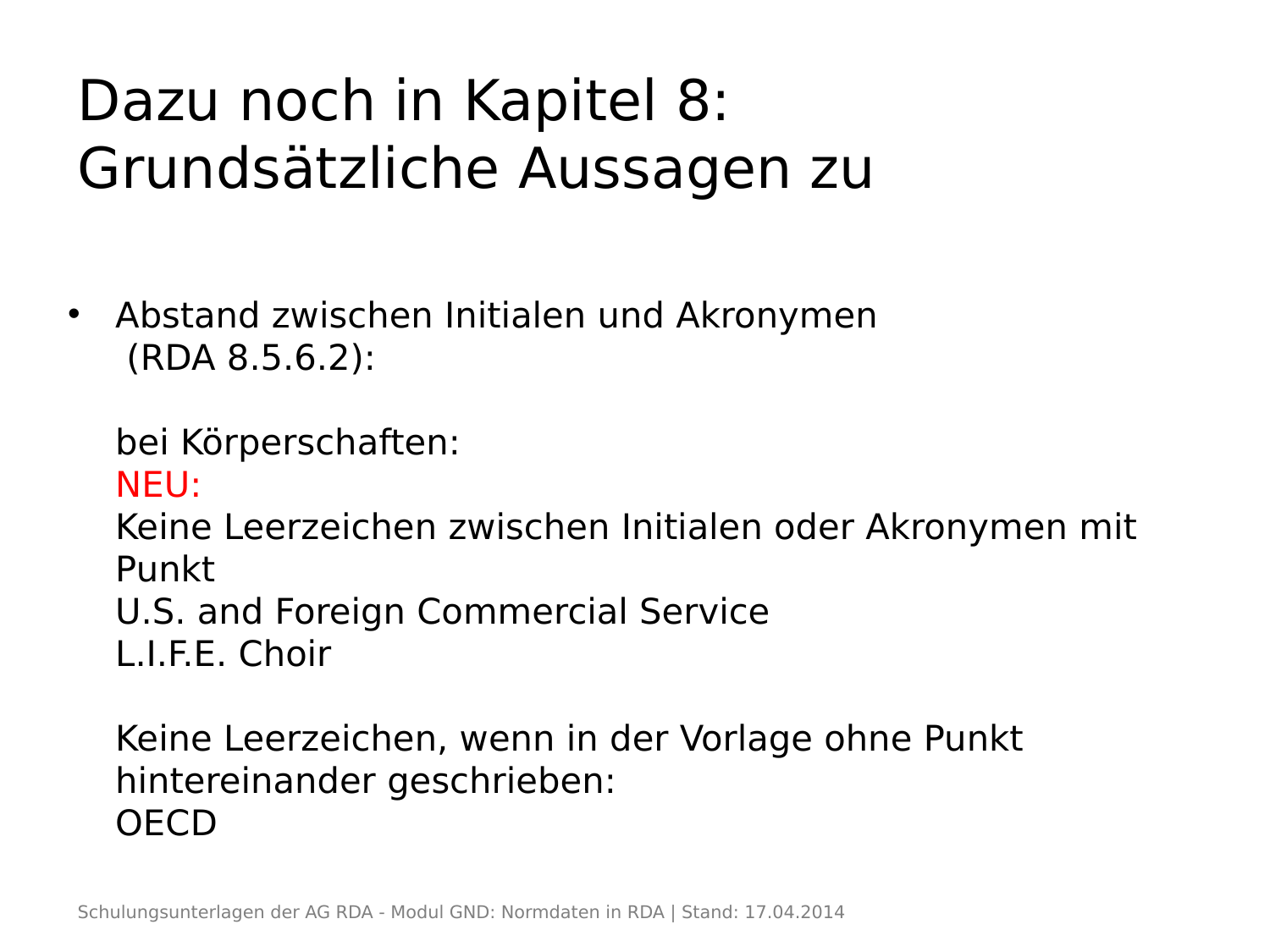

# Dazu noch in Kapitel 8: Grundsätzliche Aussagen zu
Abstand zwischen Initialen und Akronymen
 (RDA 8.5.6.2):
bei Körperschaften:
NEU:
Keine Leerzeichen zwischen Initialen oder Akronymen mit Punkt
U.S. and Foreign Commercial Service
L.I.F.E. Choir
Keine Leerzeichen, wenn in der Vorlage ohne Punkt hintereinander geschrieben:
OECD
Schulungsunterlagen der AG RDA - Modul GND: Normdaten in RDA | Stand: 17.04.2014